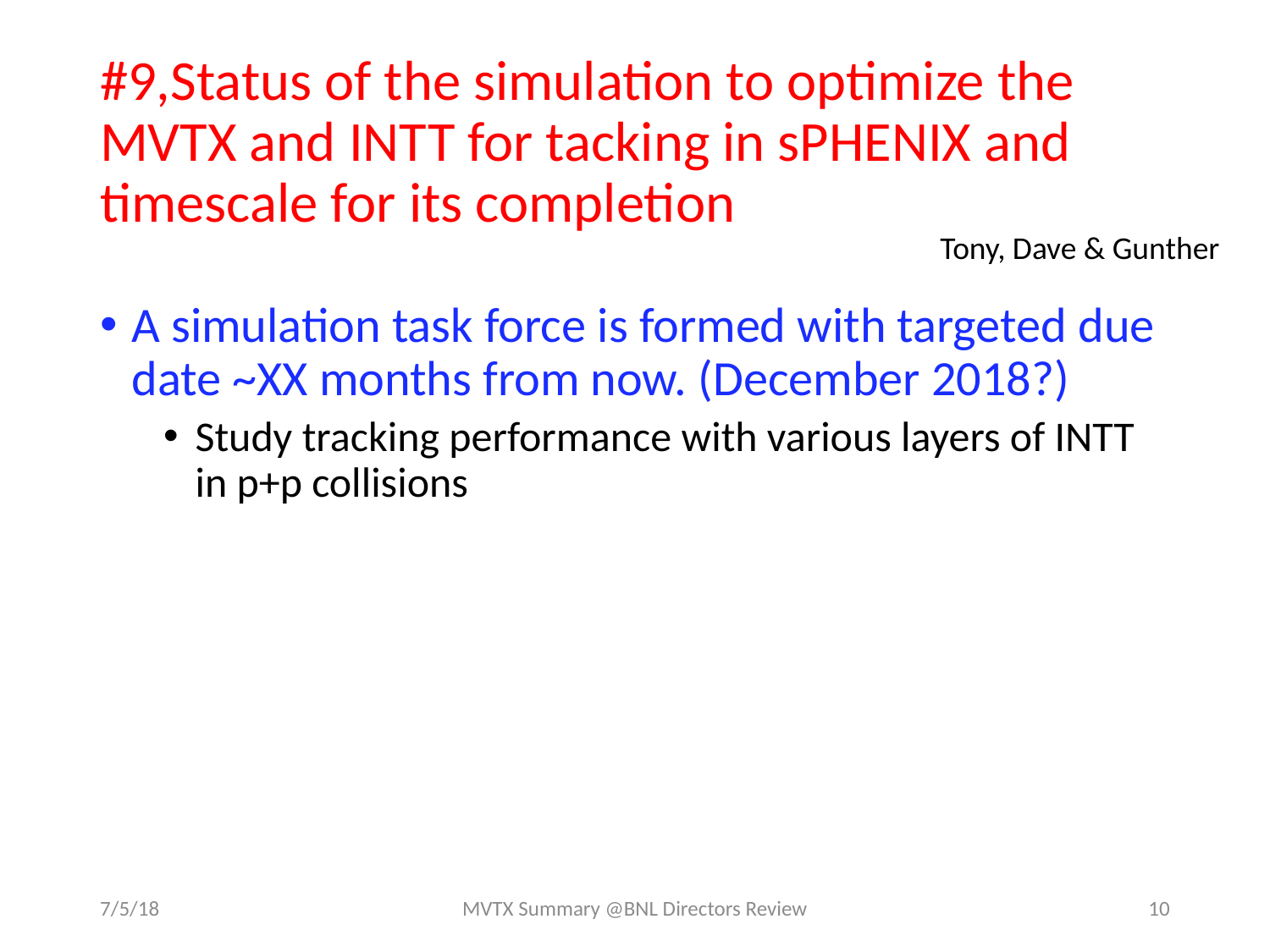

# #9,Status of the simulation to optimize the MVTX and INTT for tacking in sPHENIX and timescale for its completion
Tony, Dave & Gunther
A simulation task force is formed with targeted due date ~XX months from now. (December 2018?)
Study tracking performance with various layers of INTT in p+p collisions
7/5/18
MVTX Summary @BNL Directors Review
10